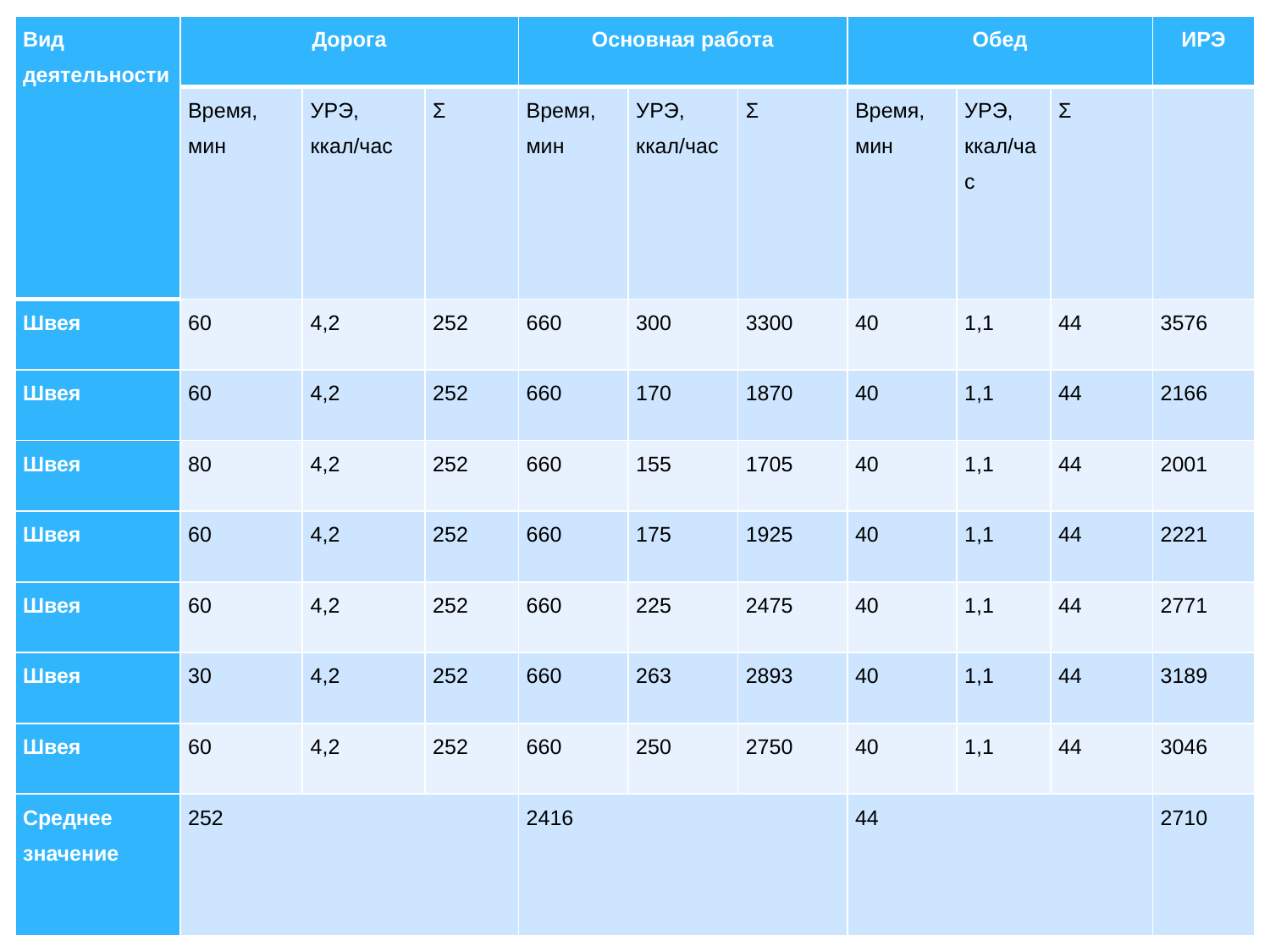

| Вид деятельности | Дорога |  |  | Основная работа |  |  | Обед |  |  | ИРЭ |
| --- | --- | --- | --- | --- | --- | --- | --- | --- | --- | --- |
|  | Время, мин | УРЭ, ккал/час | Ʃ | Время, мин | УРЭ, ккал/час | Ʃ | Время, мин | УРЭ, ккал/час | Ʃ |  |
| Швея | 60 | 4,2 | 252 | 660 | 300 | 3300 | 40 | 1,1 | 44 | 3576 |
| Швея | 60 | 4,2 | 252 | 660 | 170 | 1870 | 40 | 1,1 | 44 | 2166 |
| Швея | 80 | 4,2 | 252 | 660 | 155 | 1705 | 40 | 1,1 | 44 | 2001 |
| Швея | 60 | 4,2 | 252 | 660 | 175 | 1925 | 40 | 1,1 | 44 | 2221 |
| Швея | 60 | 4,2 | 252 | 660 | 225 | 2475 | 40 | 1,1 | 44 | 2771 |
| Швея | 30 | 4,2 | 252 | 660 | 263 | 2893 | 40 | 1,1 | 44 | 3189 |
| Швея | 60 | 4,2 | 252 | 660 | 250 | 2750 | 40 | 1,1 | 44 | 3046 |
| Среднее значение | 252 |  |  | 2416 |  |  | 44 |  |  | 2710 |